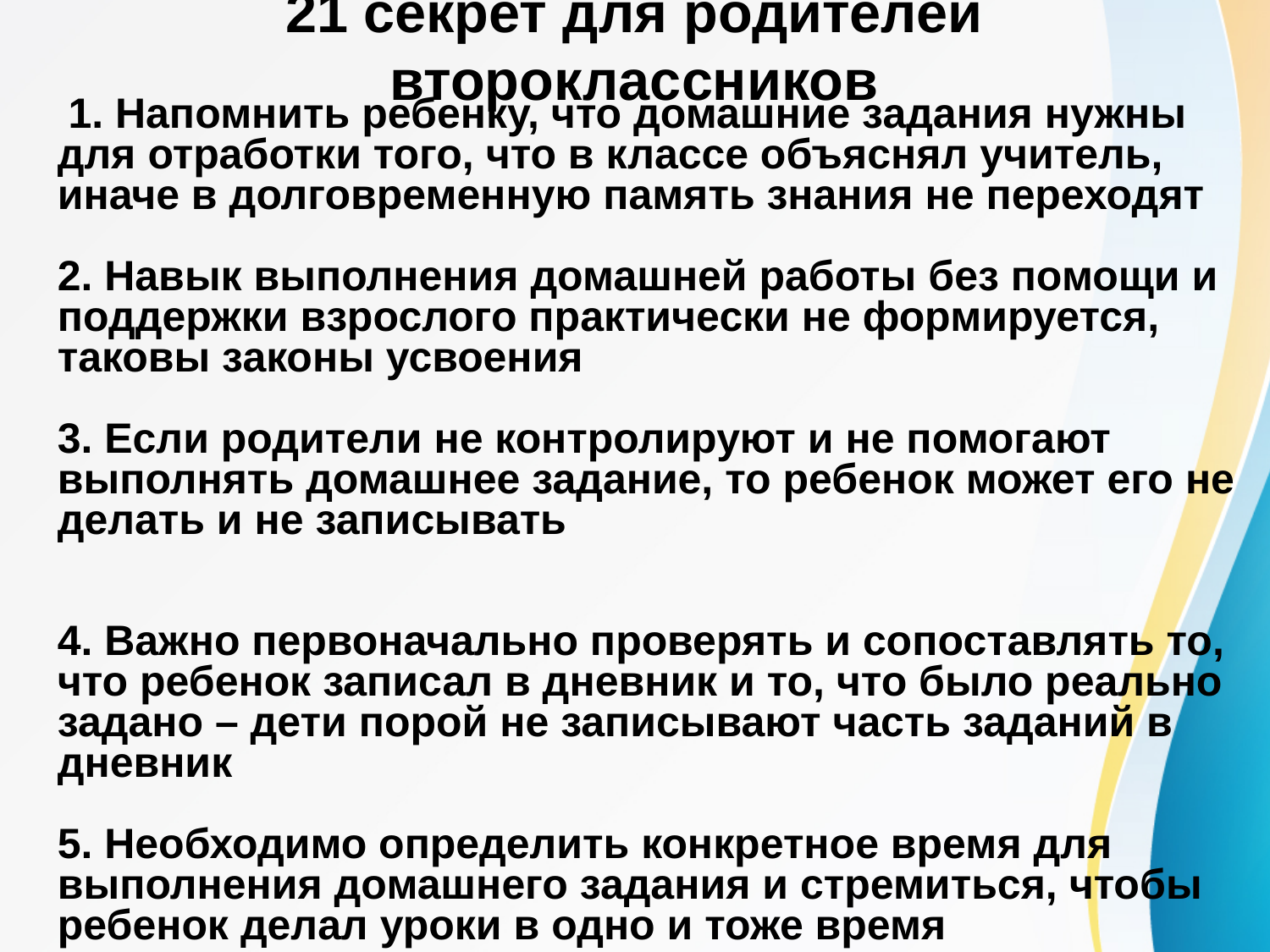

# 21 секрет для родителей второклассников

      1. Напомнить ребенку, что домашние задания нужны для отработки того, что в классе объяснял учитель, иначе в долговременную память знания не переходят
2. Навык выполнения домашней работы без помощи и поддержки взрослого практически не формируется, таковы законы усвоения
3. Если родители не контролируют и не помогают выполнять домашнее задание, то ребенок может его не делать и не записывать
4. Важно первоначально проверять и сопоставлять то, что ребенок записал в дневник и то, что было реально задано – дети порой не записывают часть заданий в дневник
5. Необходимо определить конкретное время для выполнения домашнего задания и стремиться, чтобы ребенок делал уроки в одно и тоже время